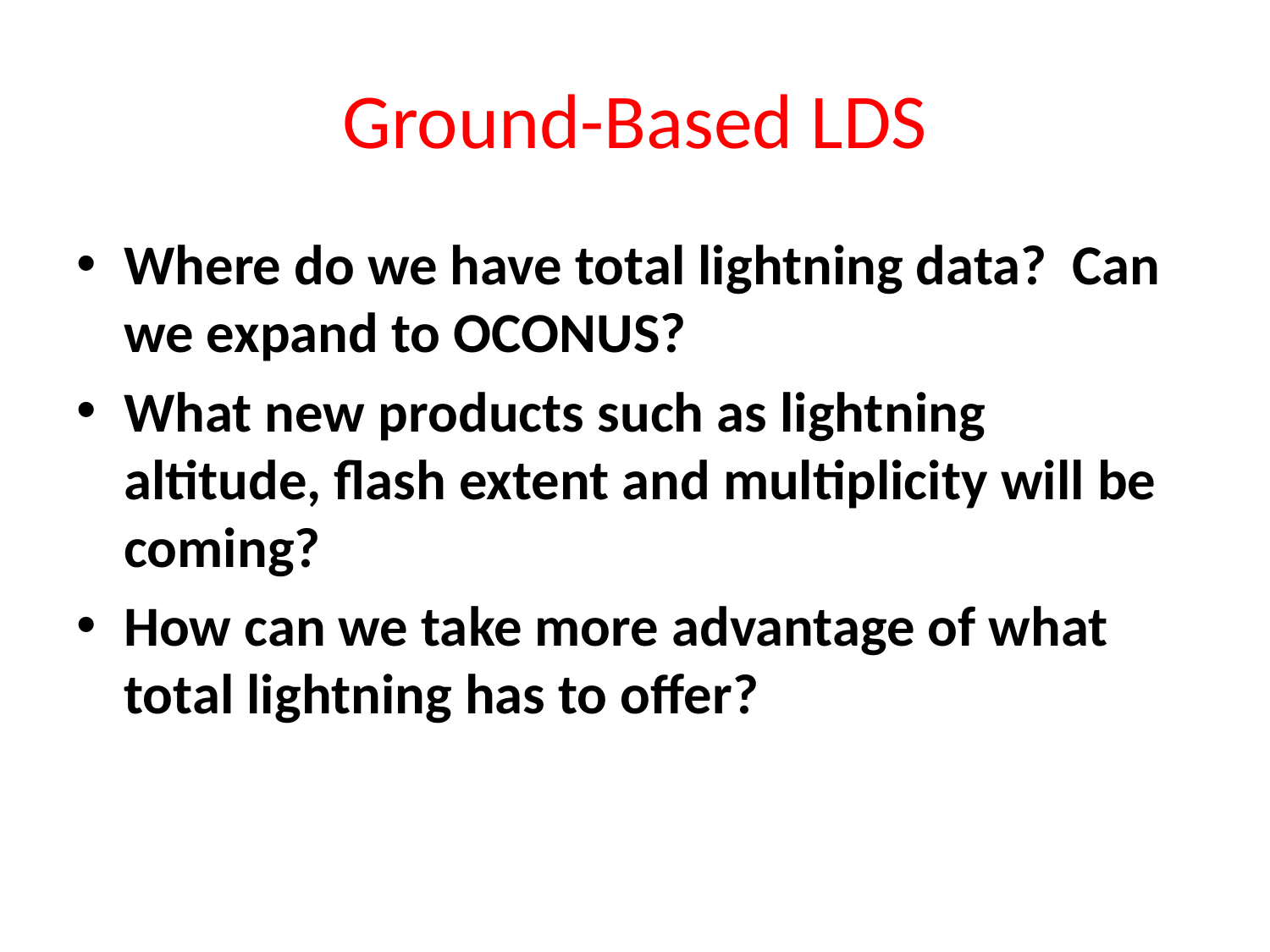

# Ground-Based LDS
Where do we have total lightning data?  Can we expand to OCONUS?
What new products such as lightning altitude, flash extent and multiplicity will be coming?
How can we take more advantage of what total lightning has to offer?